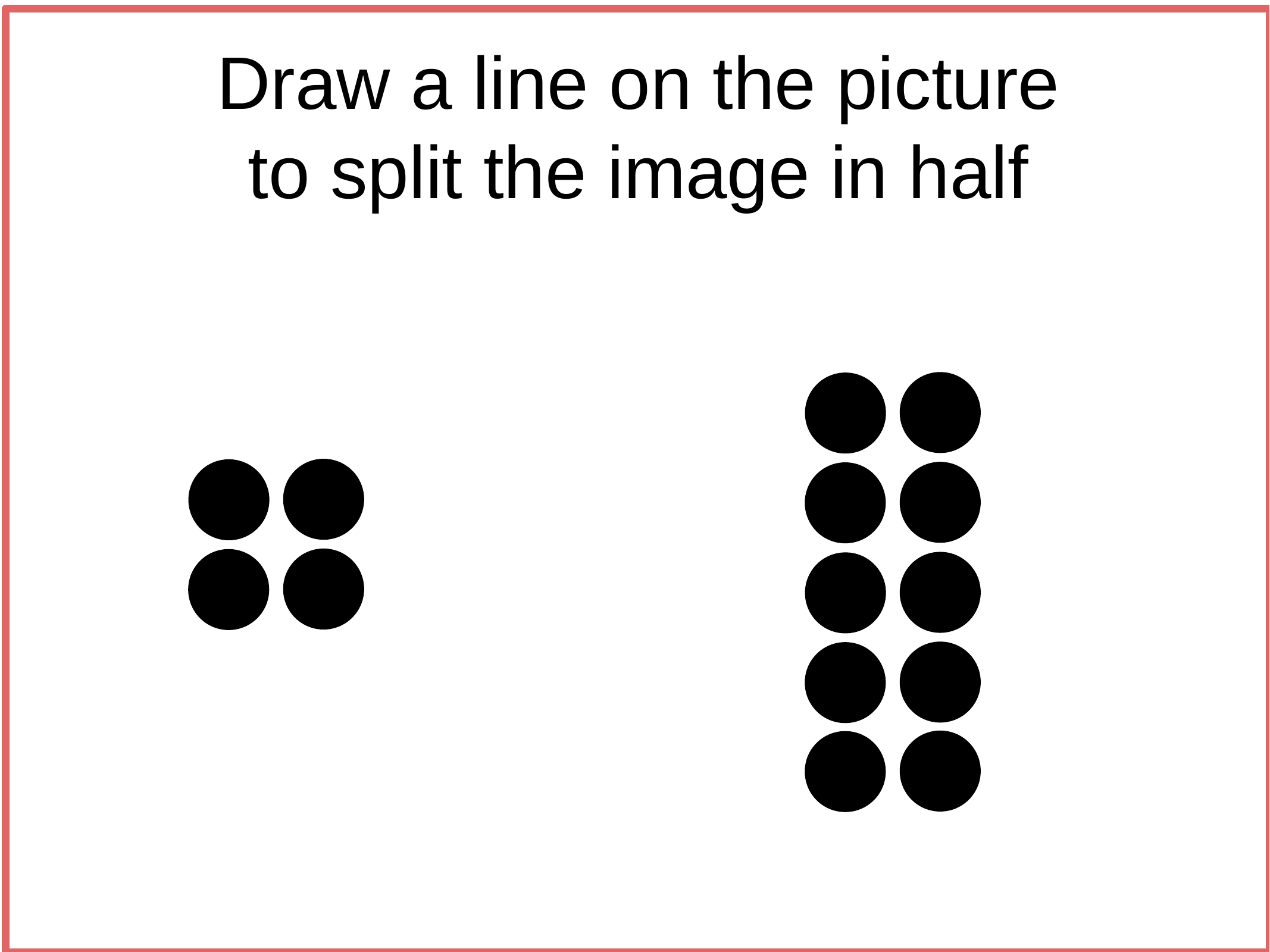

Draw a line on the picture to split the image in half